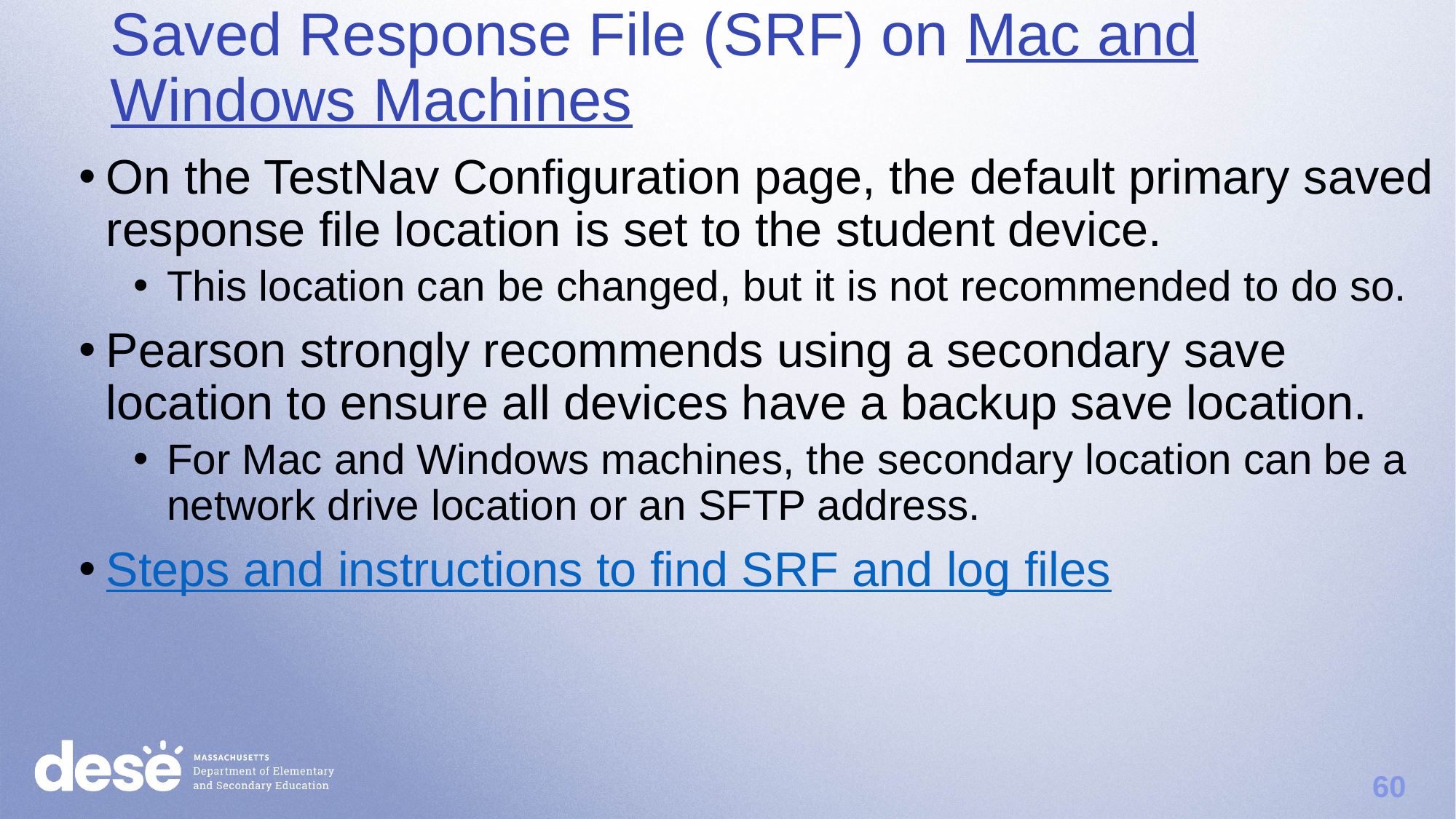

Saved Response File (SRF) on Mac and Windows Machines
On the TestNav Configuration page, the default primary saved response file location is set to the student device.
This location can be changed, but it is not recommended to do so.
Pearson strongly recommends using a secondary save location to ensure all devices have a backup save location.
For Mac and Windows machines, the secondary location can be a network drive location or an SFTP address.
Steps and instructions to find SRF and log files